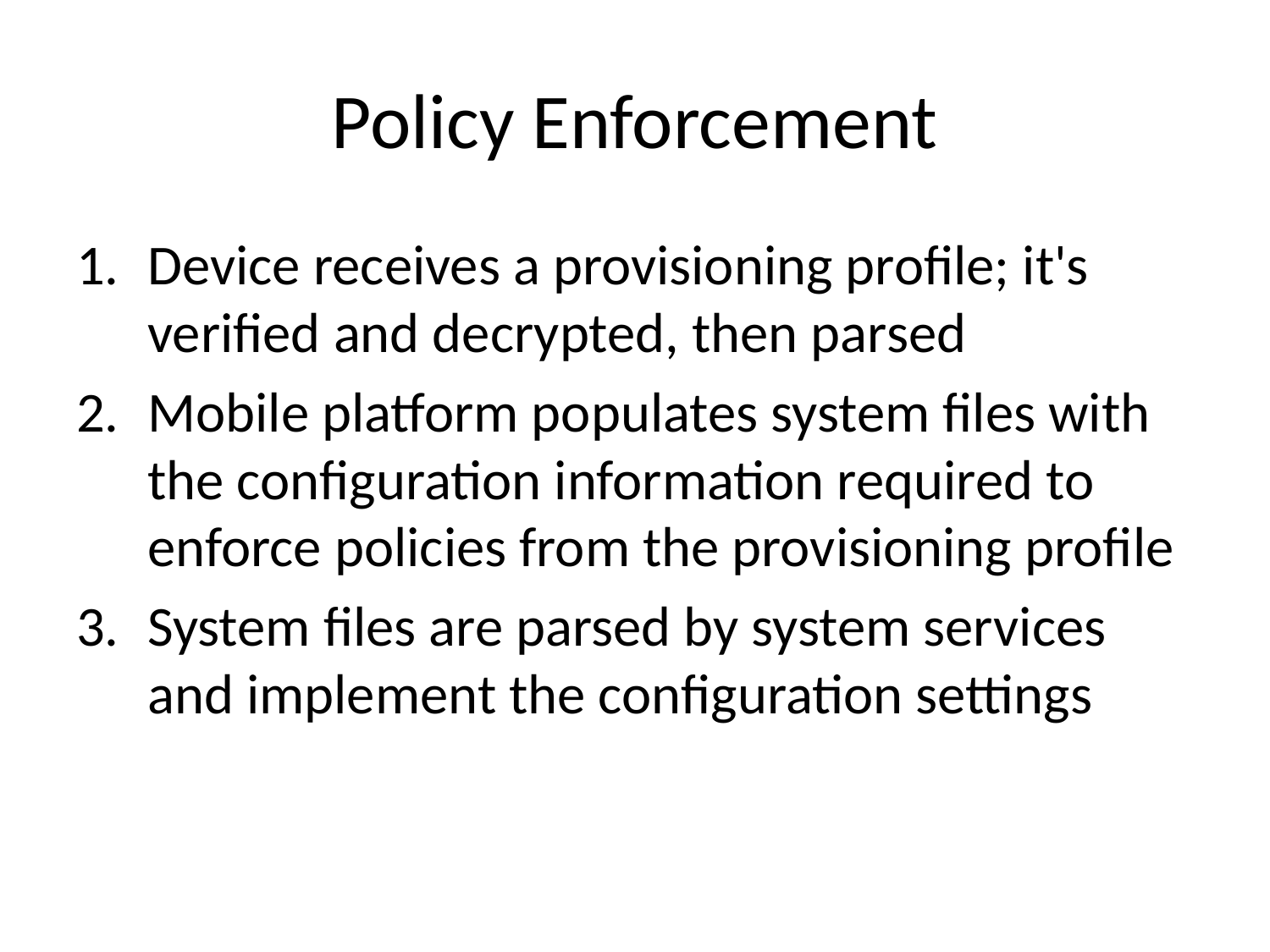

# Policy Enforcement
Device receives a provisioning profile; it's verified and decrypted, then parsed
Mobile platform populates system files with the configuration information required to enforce policies from the provisioning profile
System files are parsed by system services and implement the configuration settings